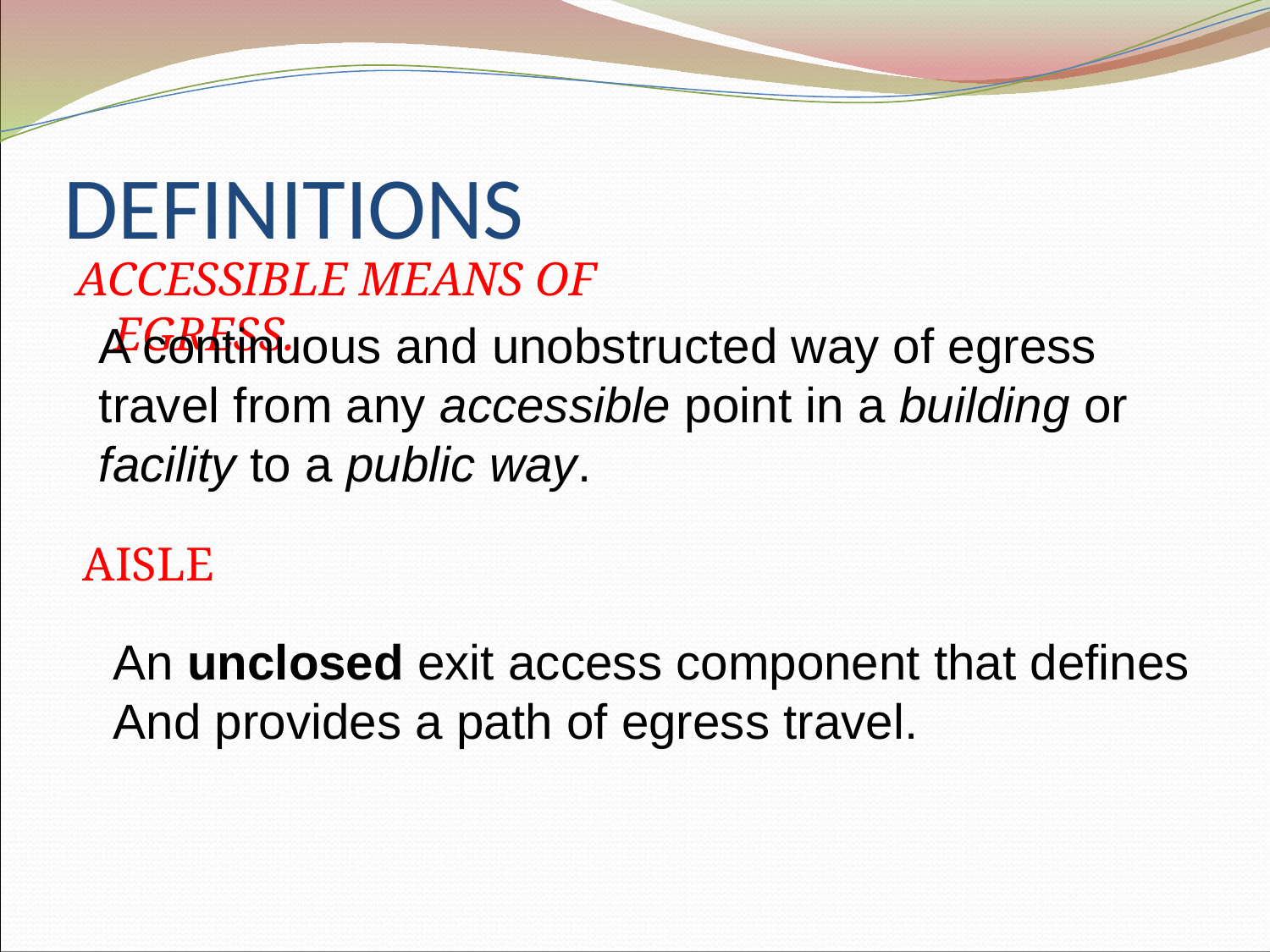

# DEFINITIONS
ACCESSIBLE MEANS OF EGRESS.
A continuous and unobstructed way of egress travel from any accessible point in a building or facility to a public way.
AISLE
An unclosed exit access component that defines
And provides a path of egress travel.